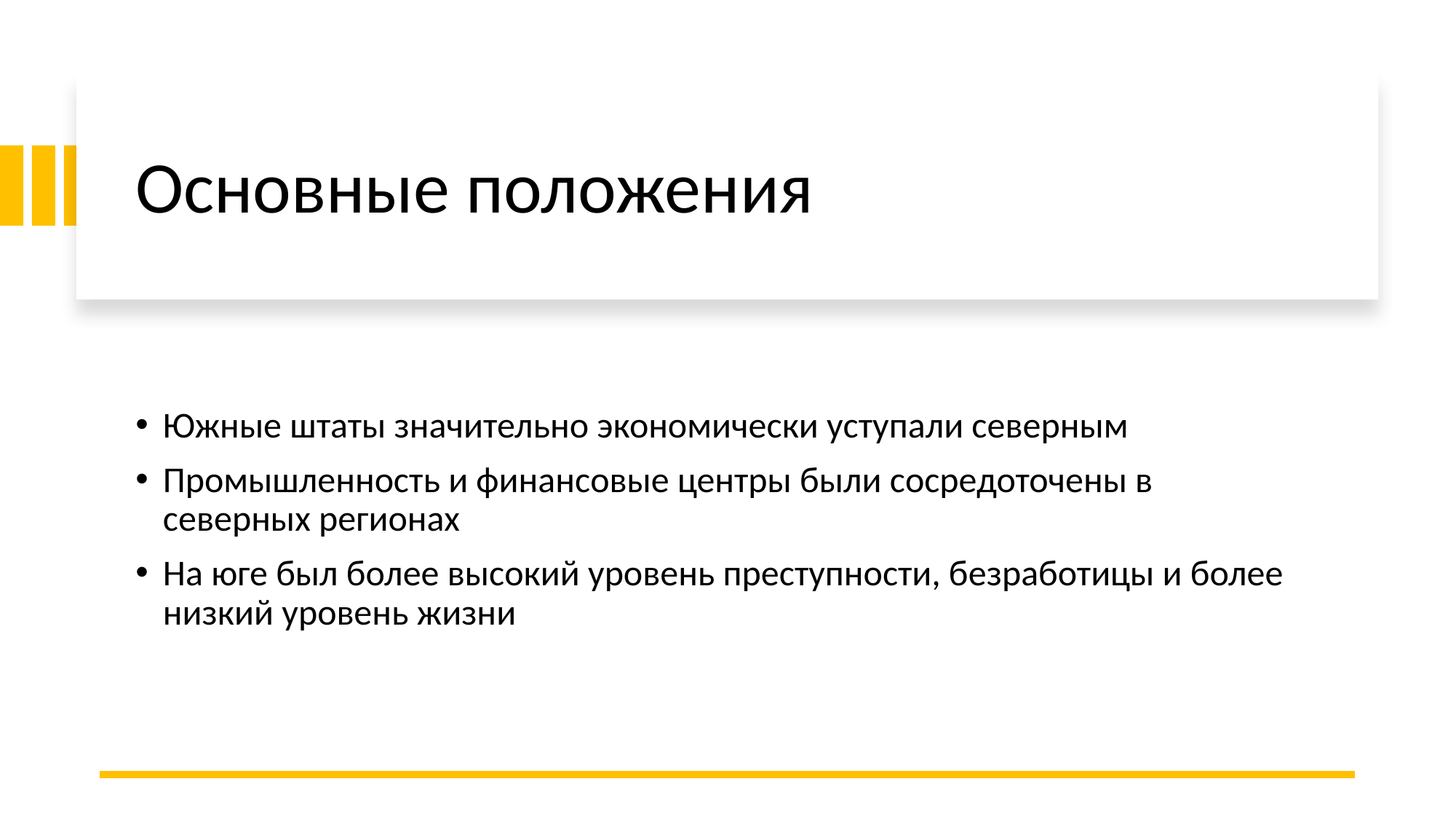

# Основные положения

Южные штаты значительно экономически уступали северным
Промышленность и финансовые центры были сосредоточены в северных регионах
На юге был более высокий уровень преступности, безработицы и более низкий уровень жизни